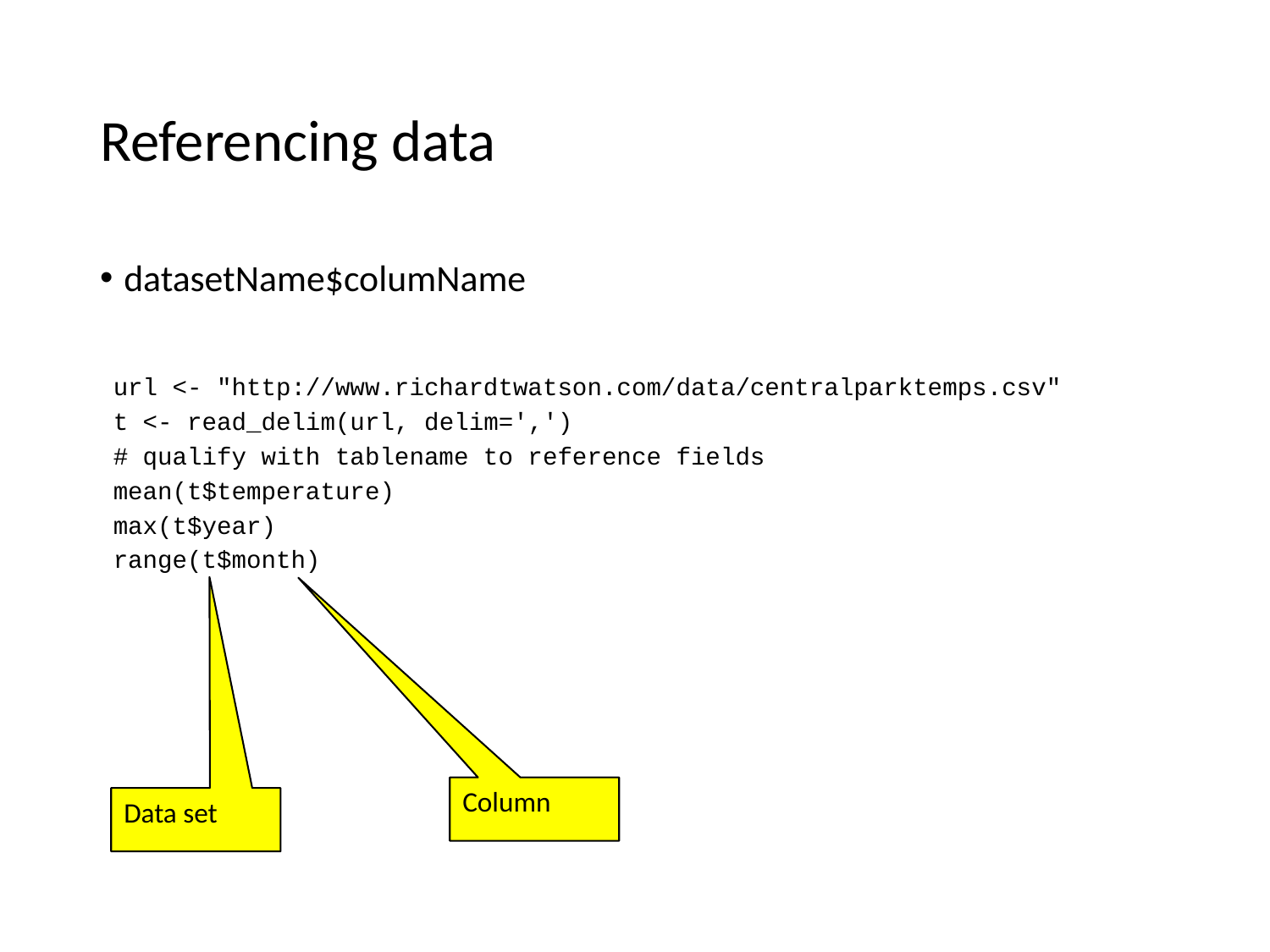

# Referencing data
datasetName$columName
url <- "http://www.richardtwatson.com/data/centralparktemps.csv"
t <- read_delim(url, delim=',')
# qualify with tablename to reference fields
mean(t$temperature)
max(t$year)
range(t$month)
Column
Data set